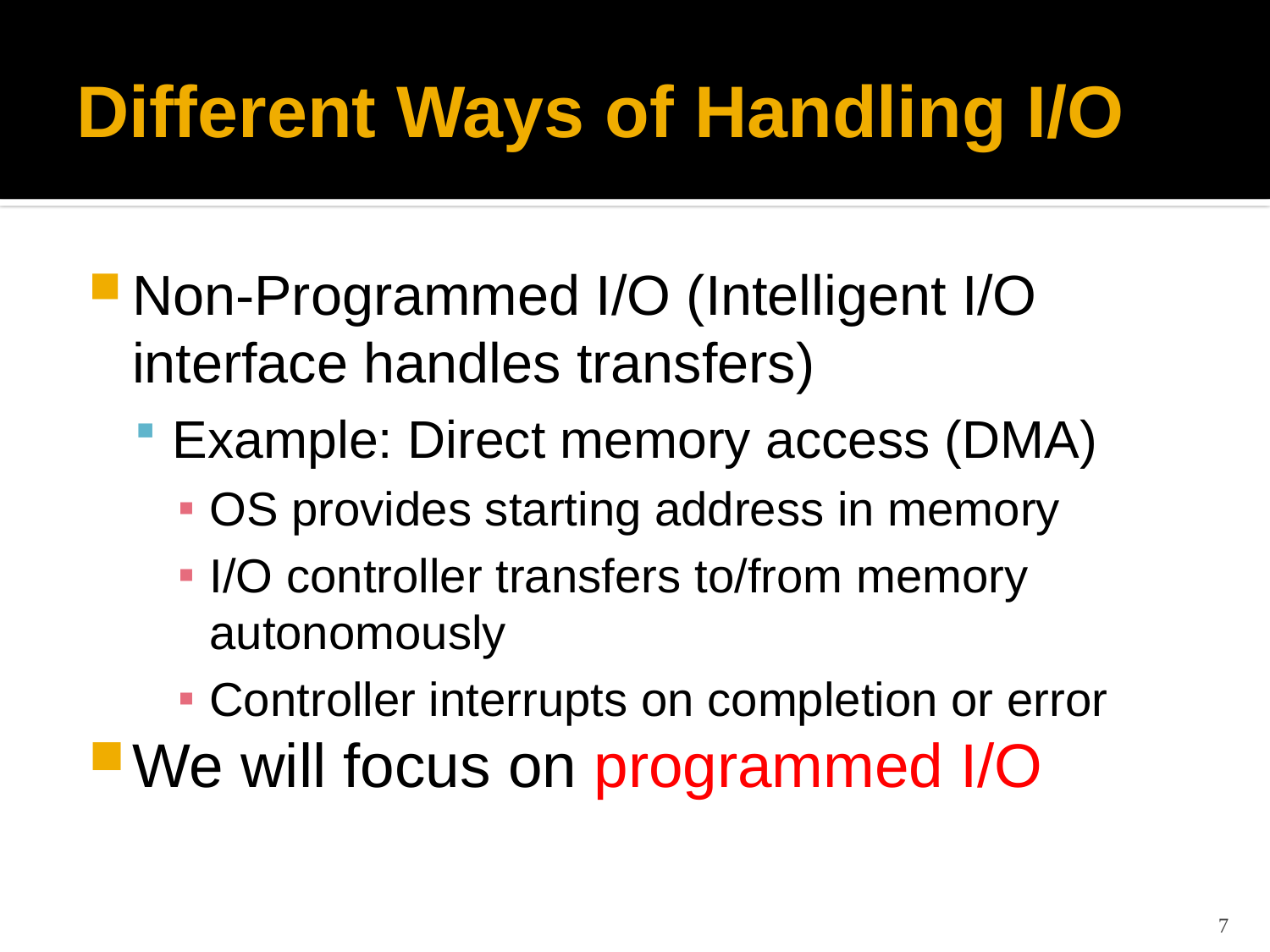

# Different Ways of Handling I/O
Non-Programmed I/O (Intelligent I/O interface handles transfers)
Example: Direct memory access (DMA)
OS provides starting address in memory
I/O controller transfers to/from memory autonomously
Controller interrupts on completion or error
We will focus on programmed I/O
7